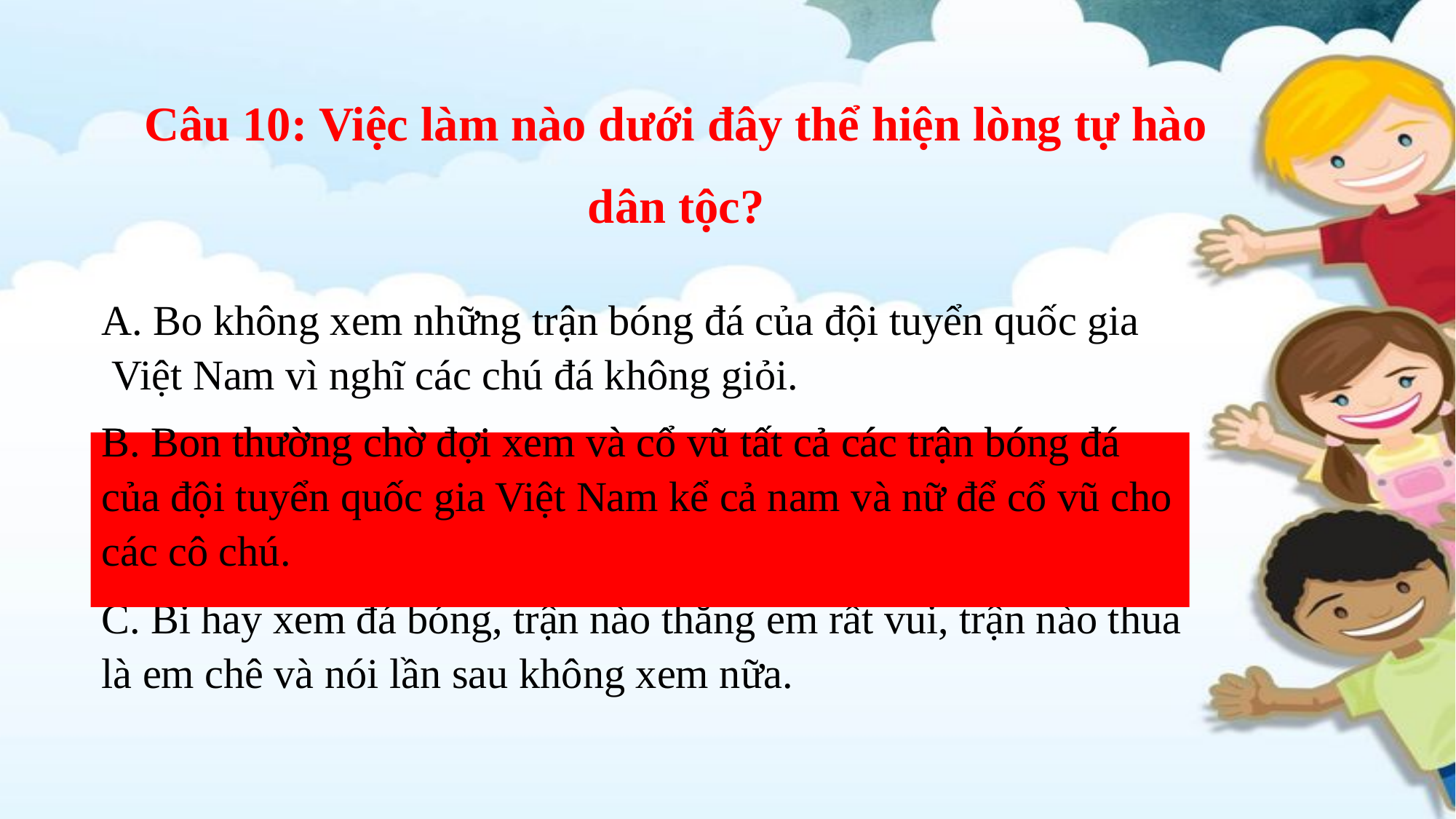

# Câu 10: Việc làm nào dưới đây thể hiện lòng tự hào dân tộc?
A. Bo không xem những trận bóng đá của đội tuyển quốc gia

 Việt Nam vì nghĩ các chú đá không giỏi.
B. Bon thường chờ đợi xem và cổ vũ tất cả các trận bóng đá

của đội tuyển quốc gia Việt Nam kể cả nam và nữ để cổ vũ cho

các cô chú.
B. Bon thường chờ đợi xem và cổ vũ tất cả các trận bóng đá

của đội tuyển quốc gia Việt Nam kể cả nam và nữ để cổ vũ cho

các cô chú.
C. Bi hay xem đá bóng, trận nào thắng em rất vui, trận nào thua

là em chê và nói lần sau không xem nữa.